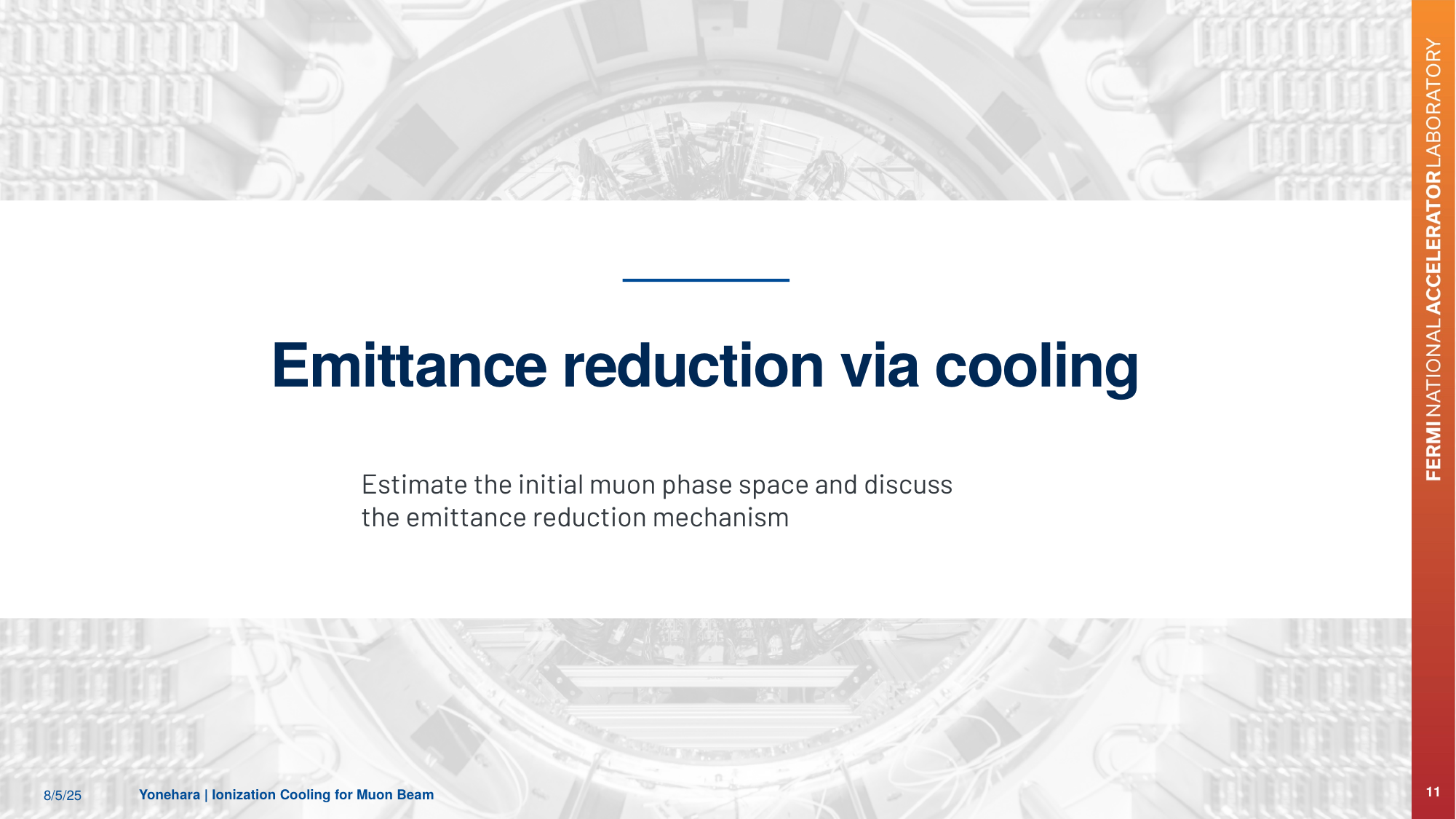

# Emittance reduction via cooling
Estimate the initial muon phase space and discuss the emittance reduction mechanism
Yonehara | Ionization Cooling for Muon Beam
11
8/5/25